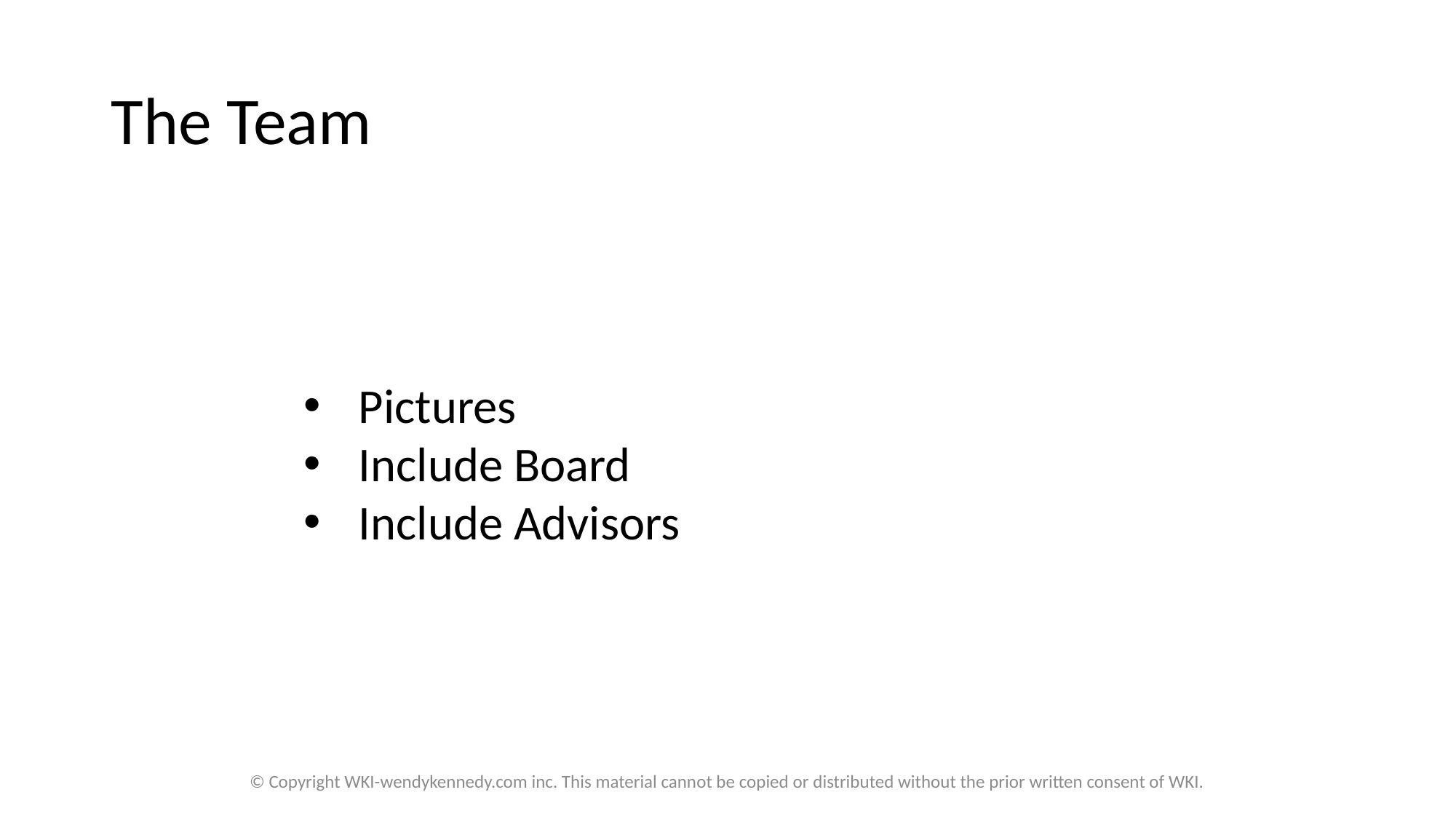

# The Team
Pictures
Include Board
Include Advisors
© Copyright WKI-wendykennedy.com inc. This material cannot be copied or distributed without the prior written consent of WKI.